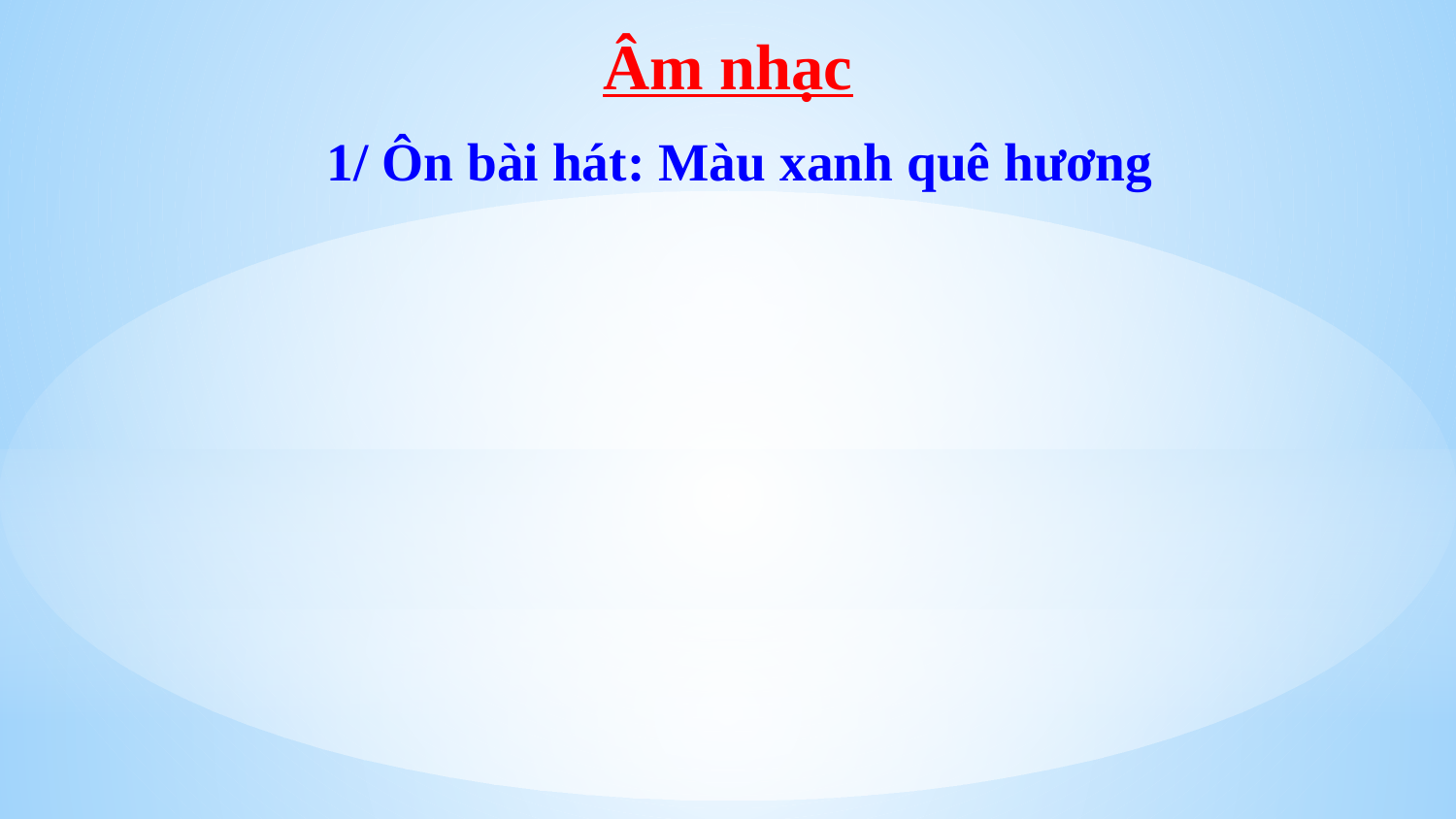

# Âm nhạc
1/ Ôn bài hát: Màu xanh quê hương